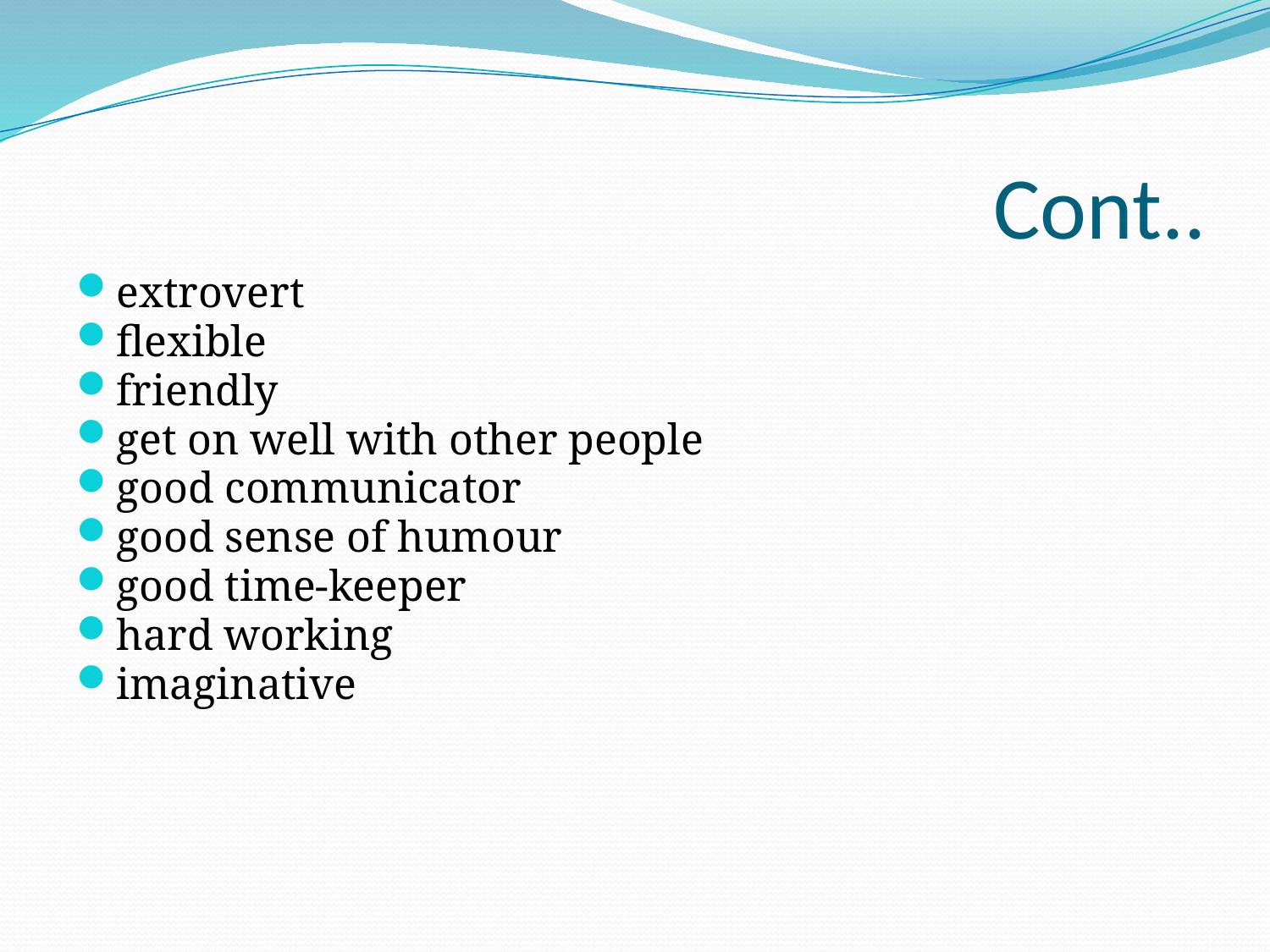

# Cont..
extrovert
flexible
friendly
get on well with other people
good communicator
good sense of humour
good time-keeper
hard working
imaginative